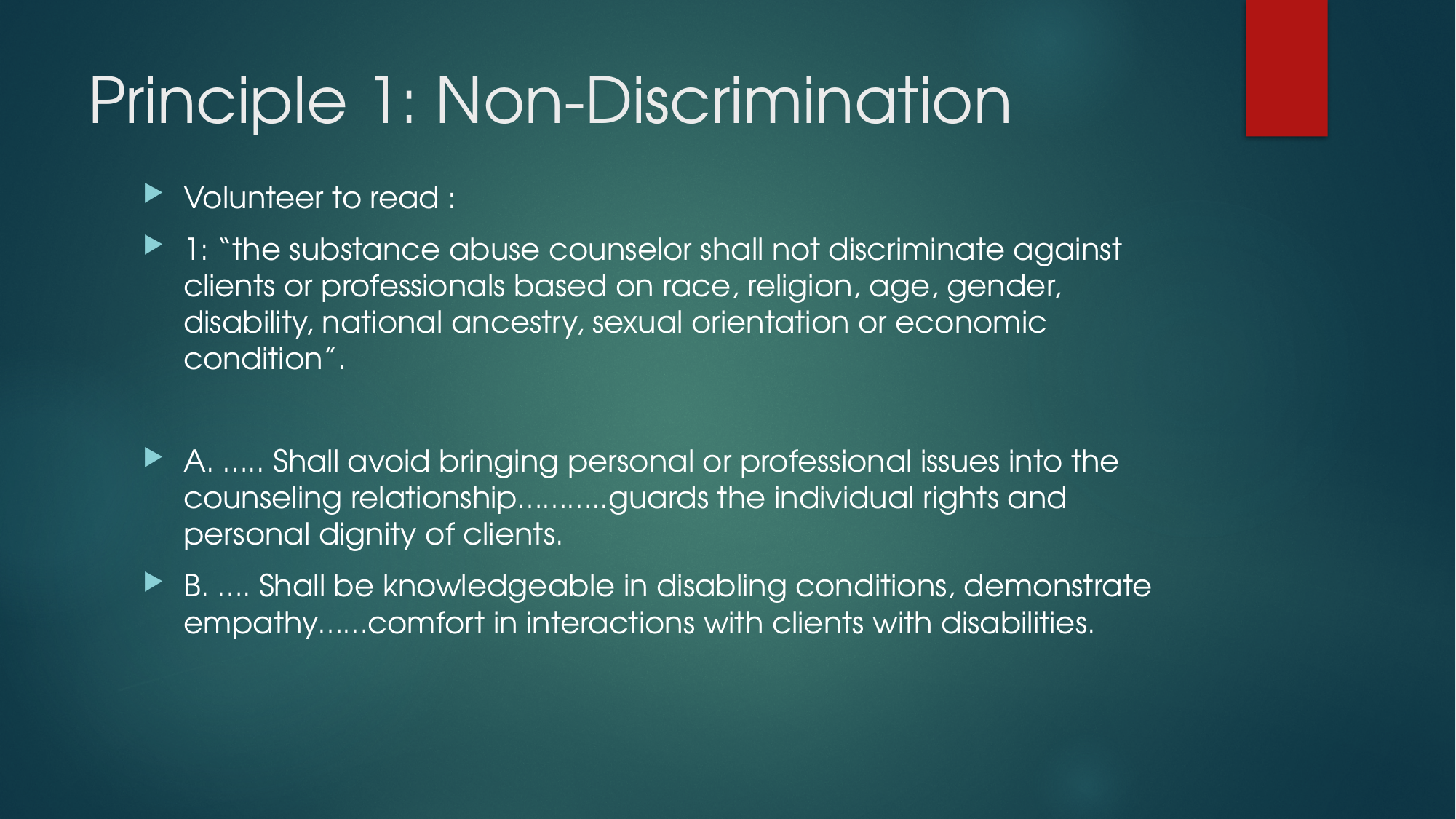

# Principle 1: Non-Discrimination
Volunteer to read :
1: “the substance abuse counselor shall not discriminate against clients or professionals based on race, religion, age, gender, disability, national ancestry, sexual orientation or economic condition”.

A. ….. Shall avoid bringing personal or professional issues into the counseling relationship………..guards the individual rights and personal dignity of clients.
B. …. Shall be knowledgeable in disabling conditions, demonstrate empathy……comfort in interactions with clients with disabilities.